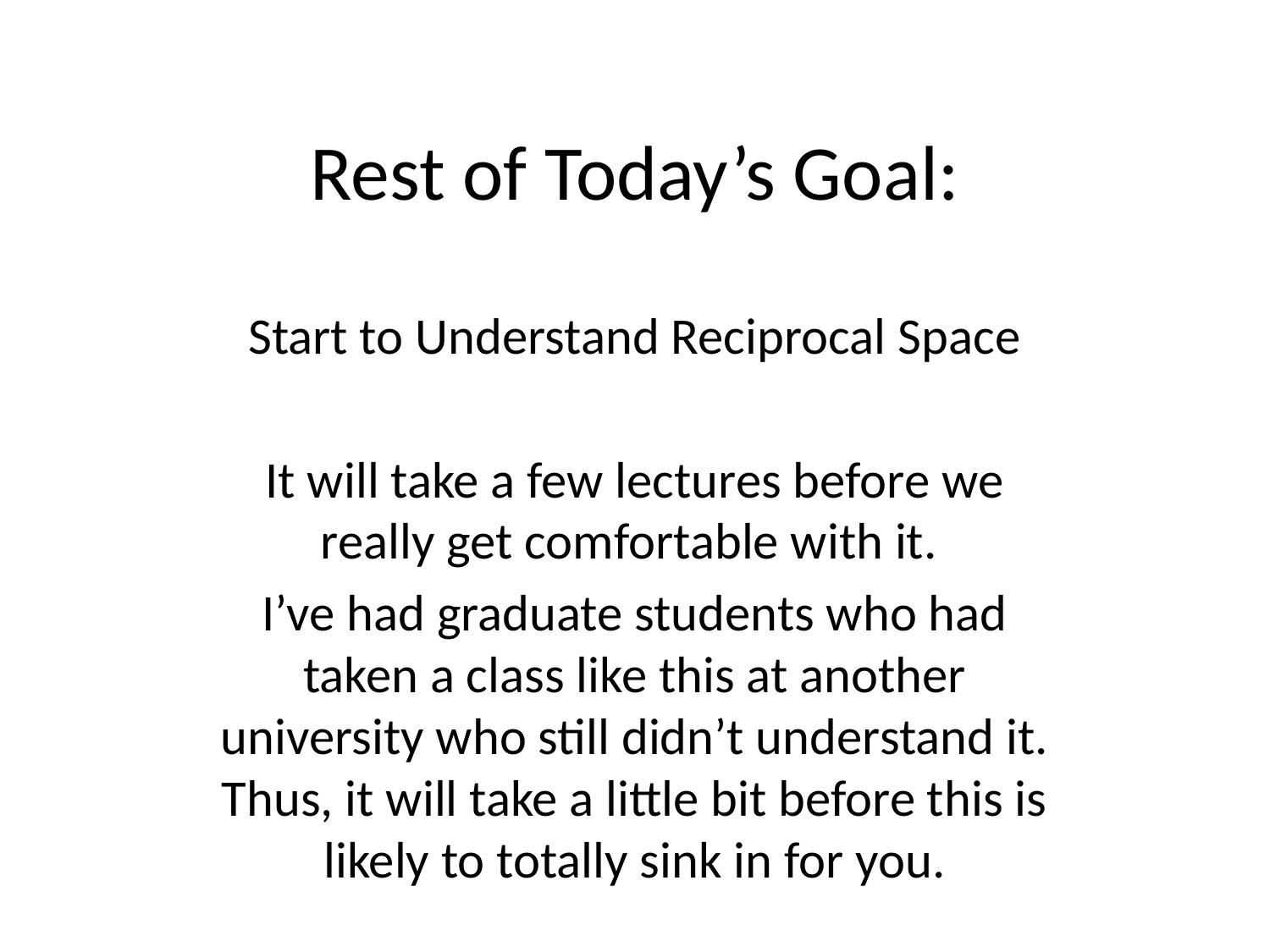

# Rest of Today’s Goal:
Start to Understand Reciprocal Space

It will take a few lectures before we really get comfortable with it.
I’ve had graduate students who had taken a class like this at another university who still didn’t understand it. Thus, it will take a little bit before this is likely to totally sink in for you.